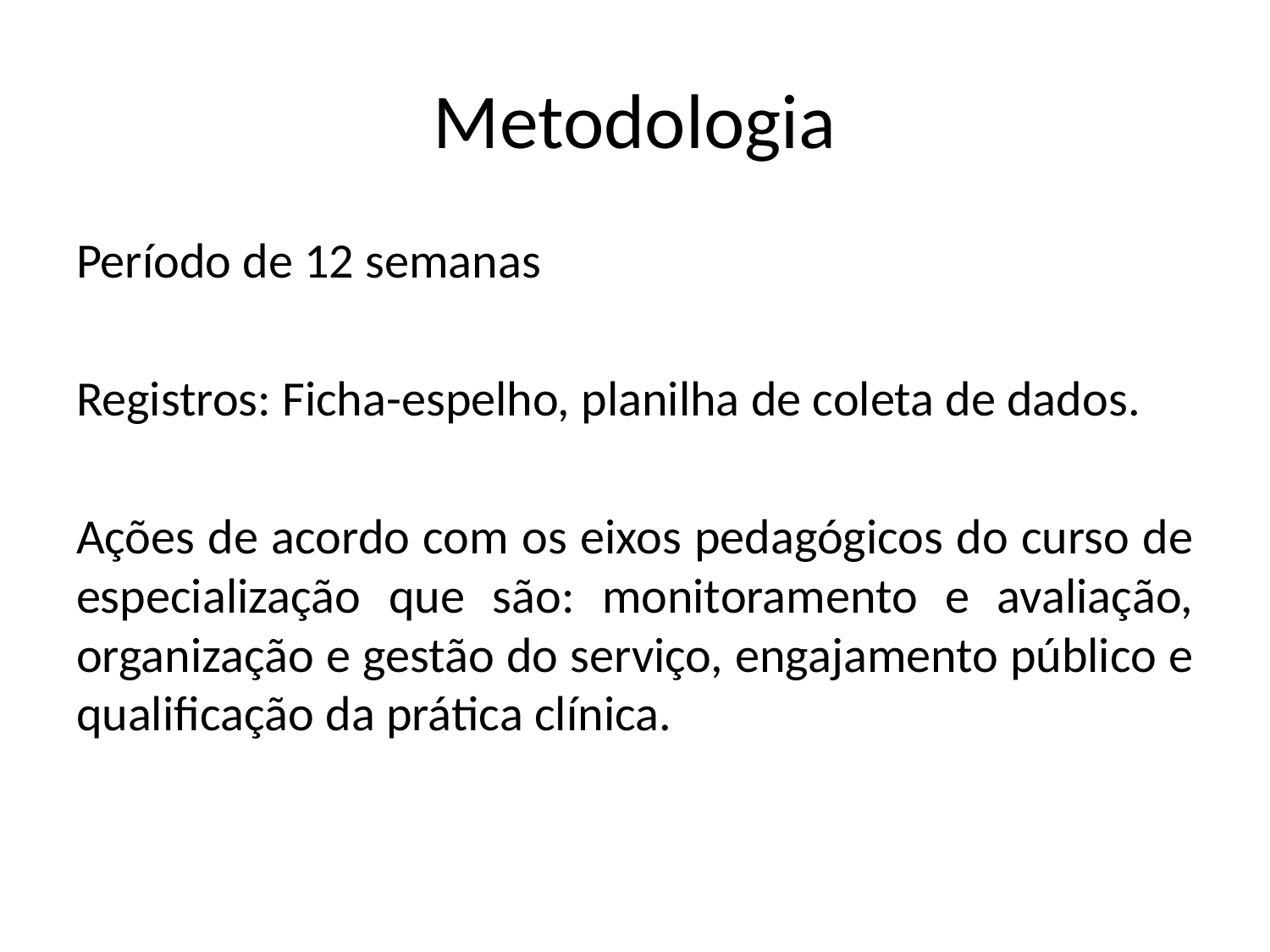

# Metodologia
Período de 12 semanas

Registros: Ficha-espelho, planilha de coleta de dados.

Ações de acordo com os eixos pedagógicos do curso de especialização que são: monitoramento e avaliação, organização e gestão do serviço, engajamento público e qualificação da prática clínica.